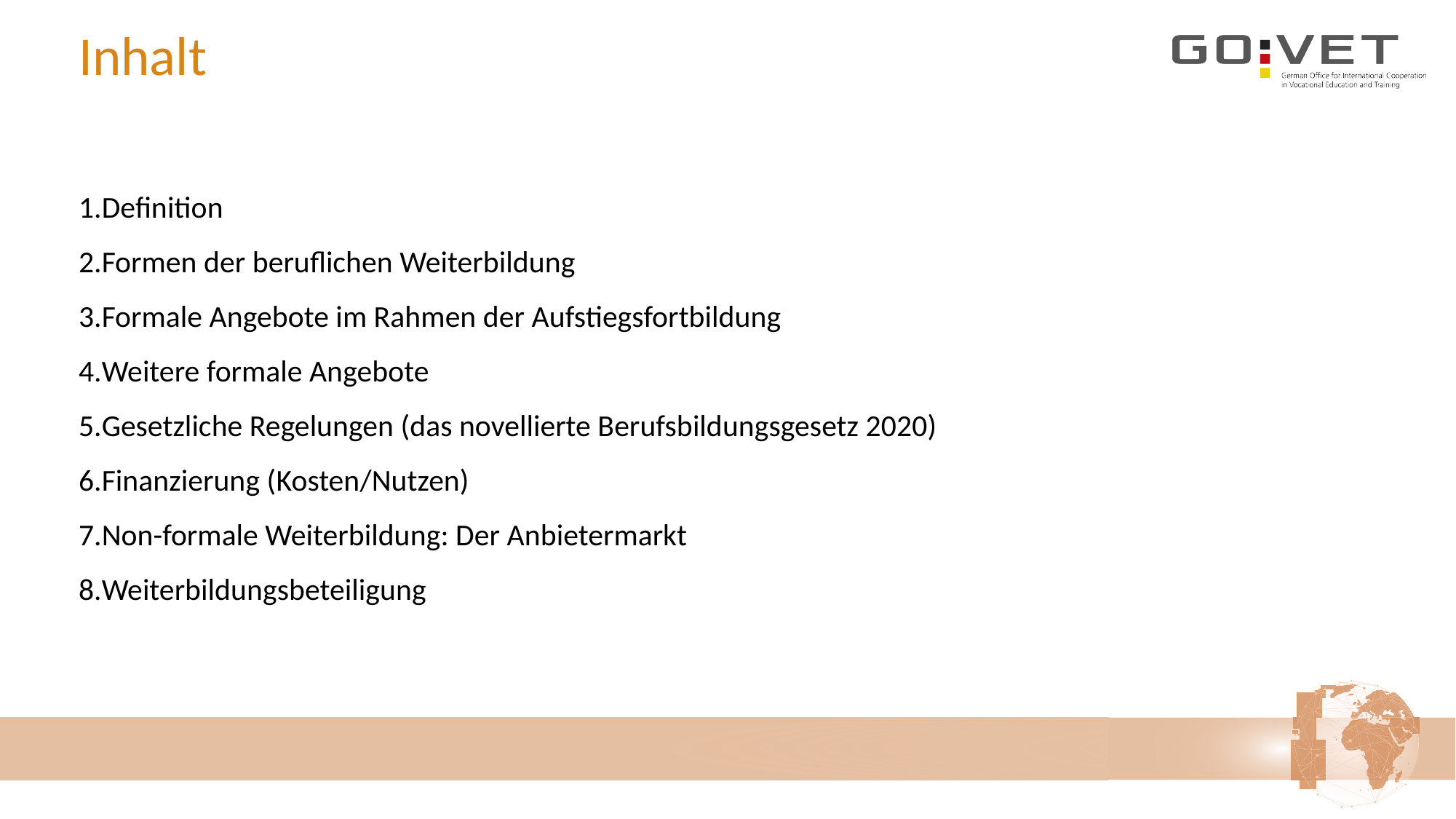

# Inhalt
Definition
Formen der beruflichen Weiterbildung
Formale Angebote im Rahmen der Aufstiegsfortbildung
Weitere formale Angebote
Gesetzliche Regelungen (das novellierte Berufsbildungsgesetz 2020)
Finanzierung (Kosten/Nutzen)
Non-formale Weiterbildung: Der Anbietermarkt
Weiterbildungsbeteiligung